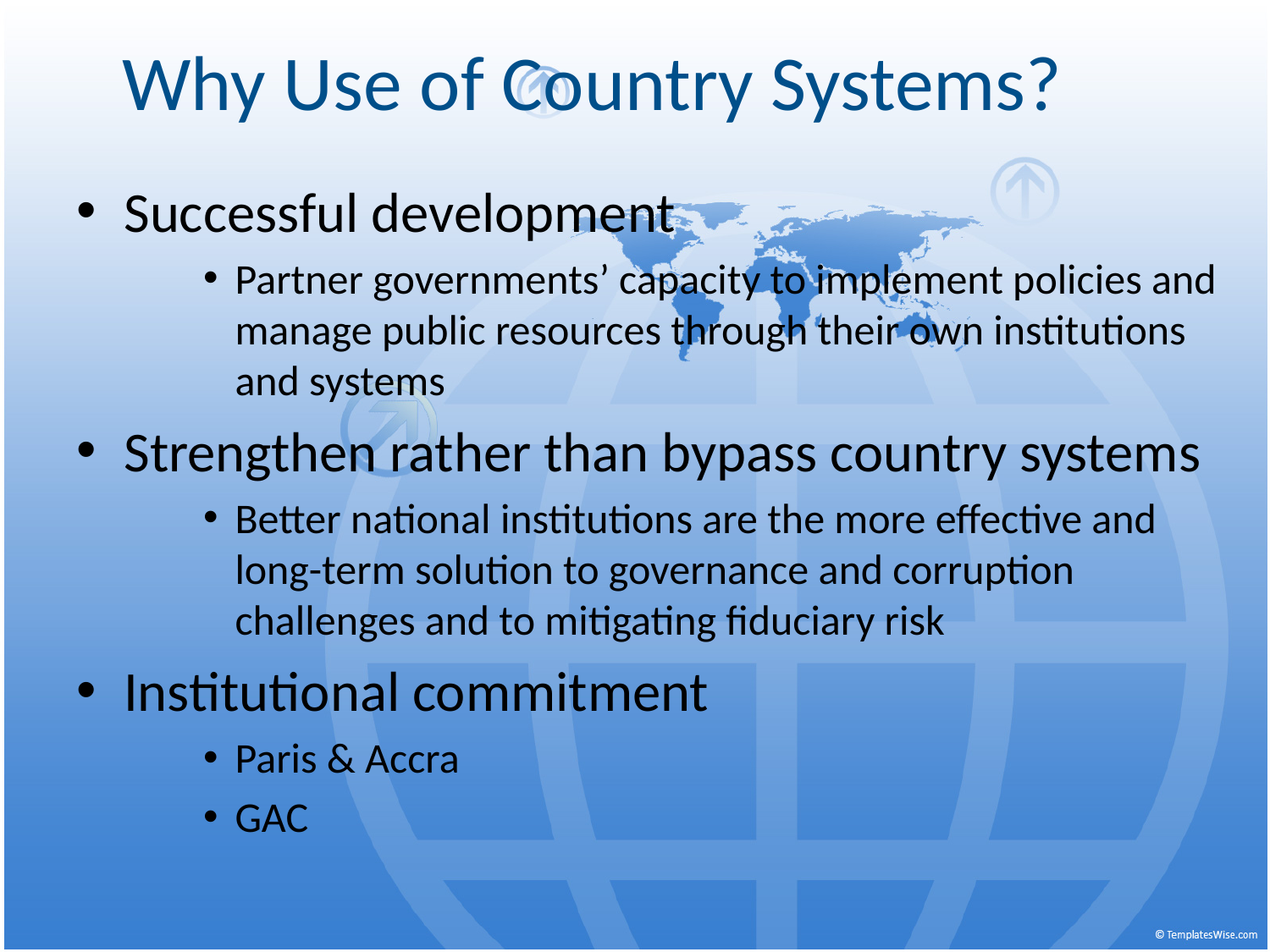

# Why Use of Country Systems?
Successful development
Partner governments’ capacity to implement policies and manage public resources through their own institutions and systems
Strengthen rather than bypass country systems
Better national institutions are the more effective and long-term solution to governance and corruption challenges and to mitigating fiduciary risk
Institutional commitment
Paris & Accra
GAC